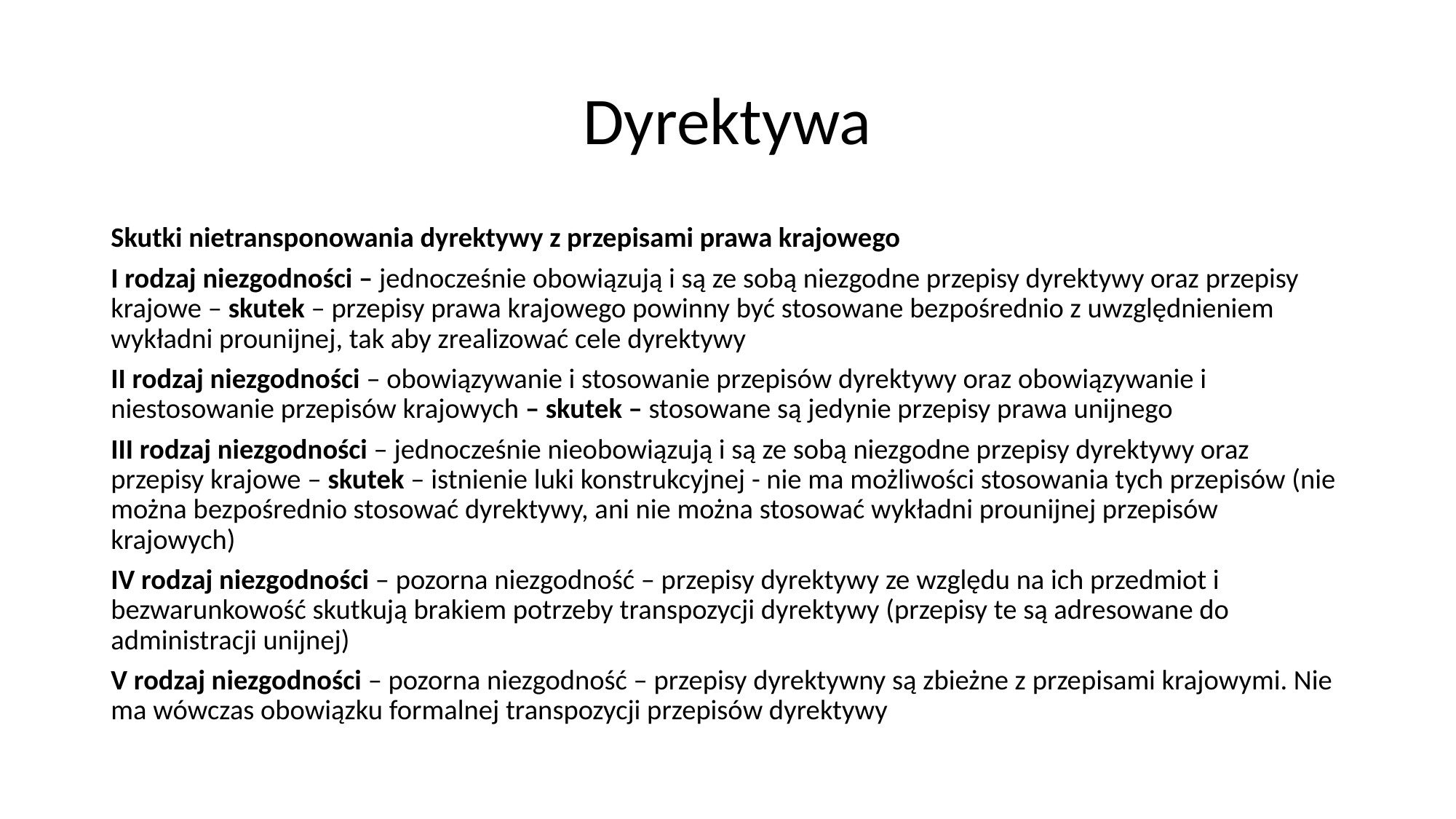

# Dyrektywa
Skutki nietransponowania dyrektywy z przepisami prawa krajowego
I rodzaj niezgodności – jednocześnie obowiązują i są ze sobą niezgodne przepisy dyrektywy oraz przepisy krajowe – skutek – przepisy prawa krajowego powinny być stosowane bezpośrednio z uwzględnieniem wykładni prounijnej, tak aby zrealizować cele dyrektywy
II rodzaj niezgodności – obowiązywanie i stosowanie przepisów dyrektywy oraz obowiązywanie i niestosowanie przepisów krajowych – skutek – stosowane są jedynie przepisy prawa unijnego
III rodzaj niezgodności – jednocześnie nieobowiązują i są ze sobą niezgodne przepisy dyrektywy oraz przepisy krajowe – skutek – istnienie luki konstrukcyjnej - nie ma możliwości stosowania tych przepisów (nie można bezpośrednio stosować dyrektywy, ani nie można stosować wykładni prounijnej przepisów krajowych)
IV rodzaj niezgodności – pozorna niezgodność – przepisy dyrektywy ze względu na ich przedmiot i bezwarunkowość skutkują brakiem potrzeby transpozycji dyrektywy (przepisy te są adresowane do administracji unijnej)
V rodzaj niezgodności – pozorna niezgodność – przepisy dyrektywny są zbieżne z przepisami krajowymi. Nie ma wówczas obowiązku formalnej transpozycji przepisów dyrektywy